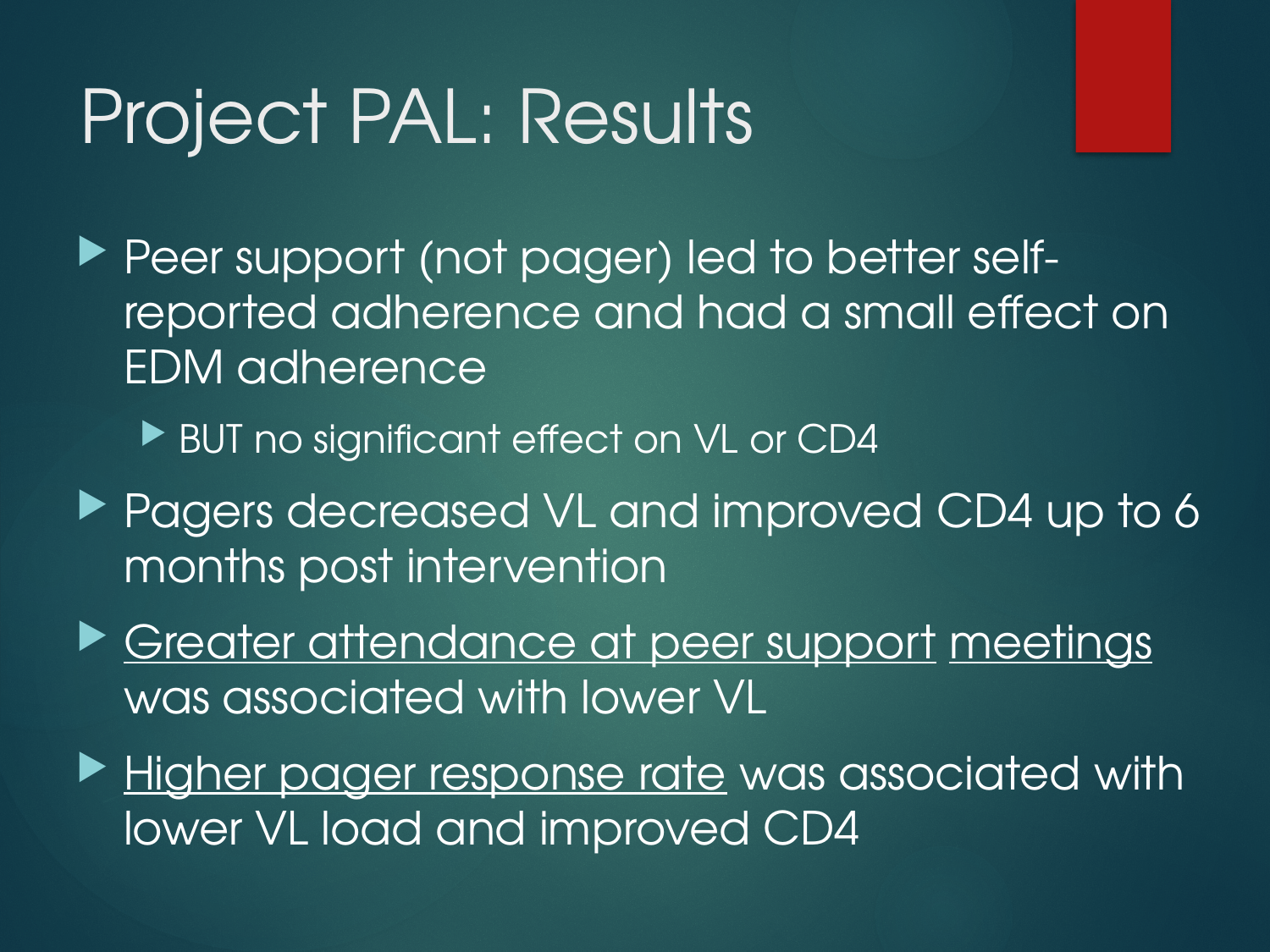

Project PAL: Results

Peer support (not pager) led to better self-reported adherence and had a small effect on EDM adherence
BUT no significant effect on VL or CD4
Pagers decreased VL and improved CD4 up to 6 months post intervention
Greater attendance at peer support meetings was associated with lower VL
Higher pager response rate was associated with lower VL load and improved CD4